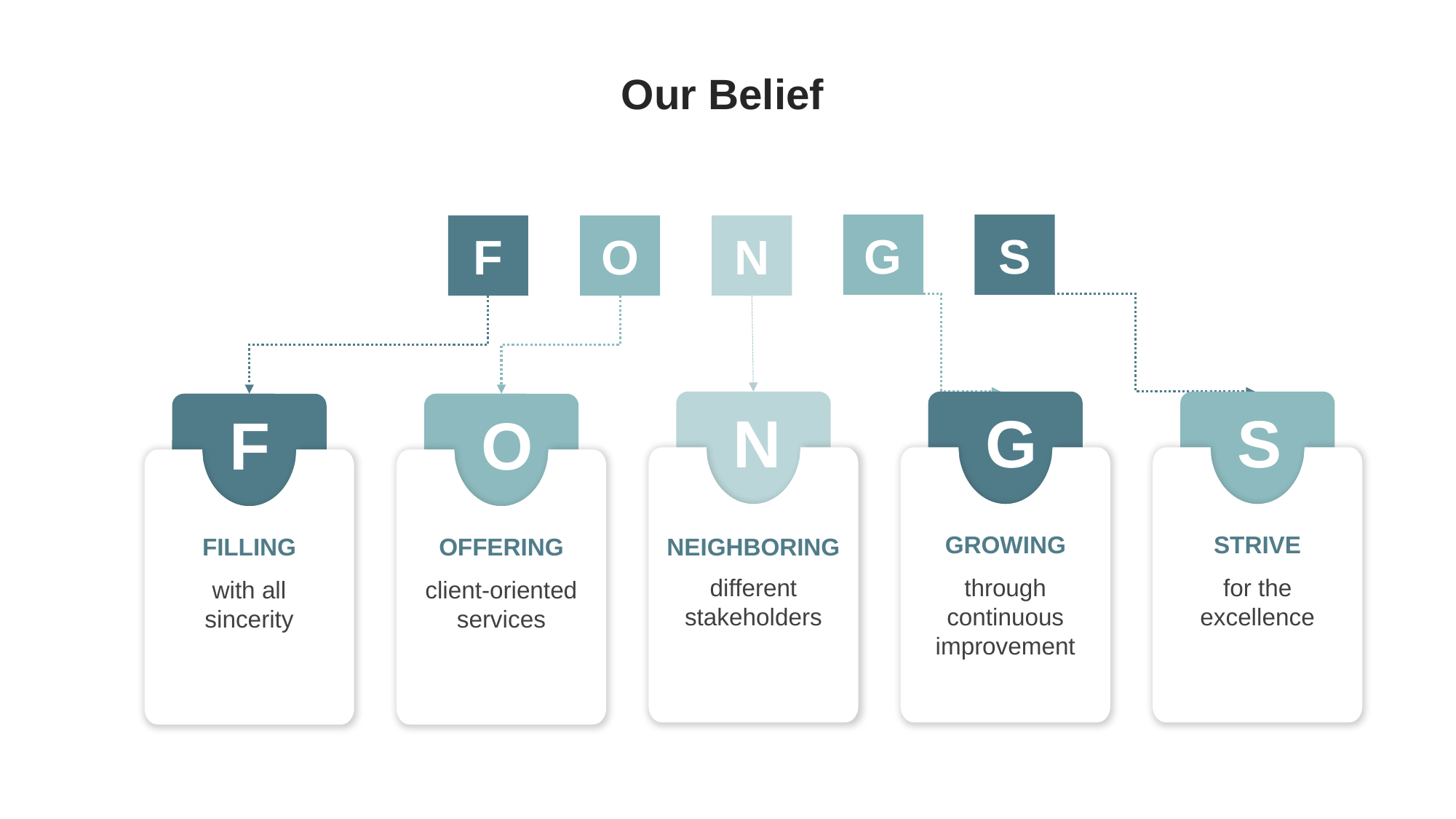

Our Belief

S
G
F
O
N

N

NEIGHBORING
different stakeholders

G

GROWING
through continuous improvement

S

STRIVE
for the excellence

F

FILLING
with all sincerity

O

OFFERING
client-oriented services